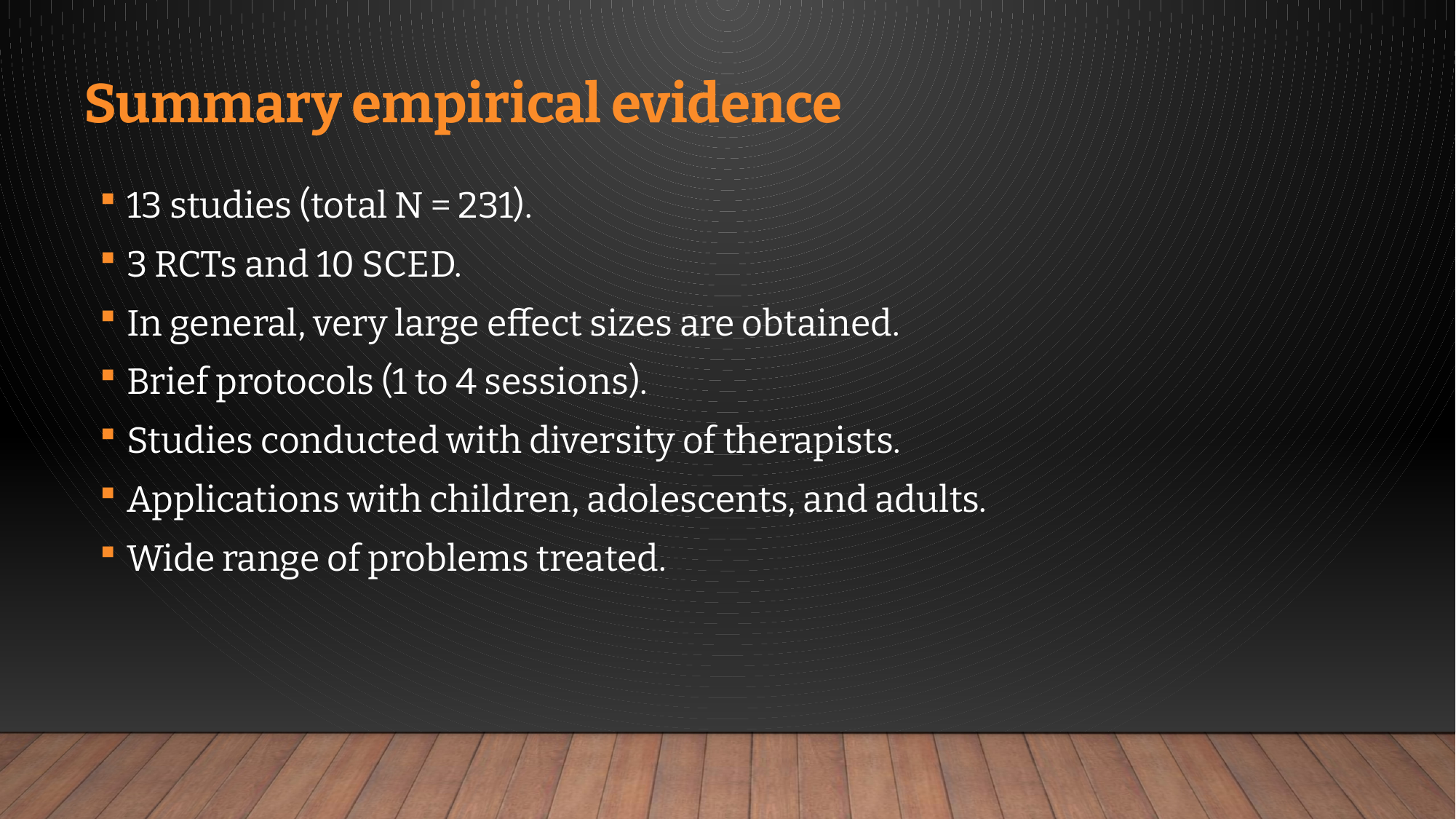

Summary empirical evidence
13 studies (total N = 231).
3 RCTs and 10 SCED.
In general, very large effect sizes are obtained.
Brief protocols (1 to 4 sessions).
Studies conducted with diversity of therapists.
Applications with children, adolescents, and adults.
Wide range of problems treated.